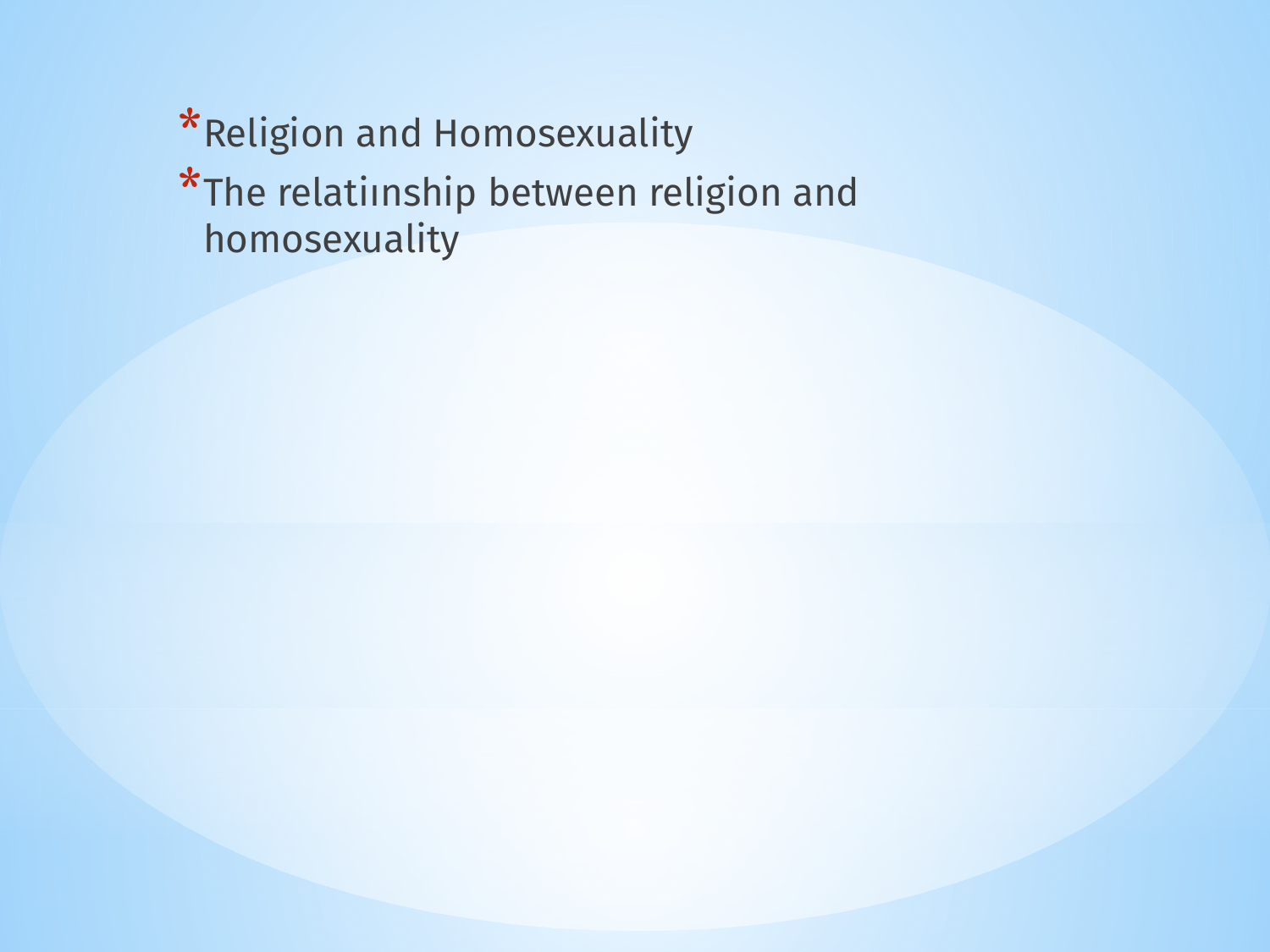

Religion and Homosexuality
The relatiınship between religion and homosexuality
#